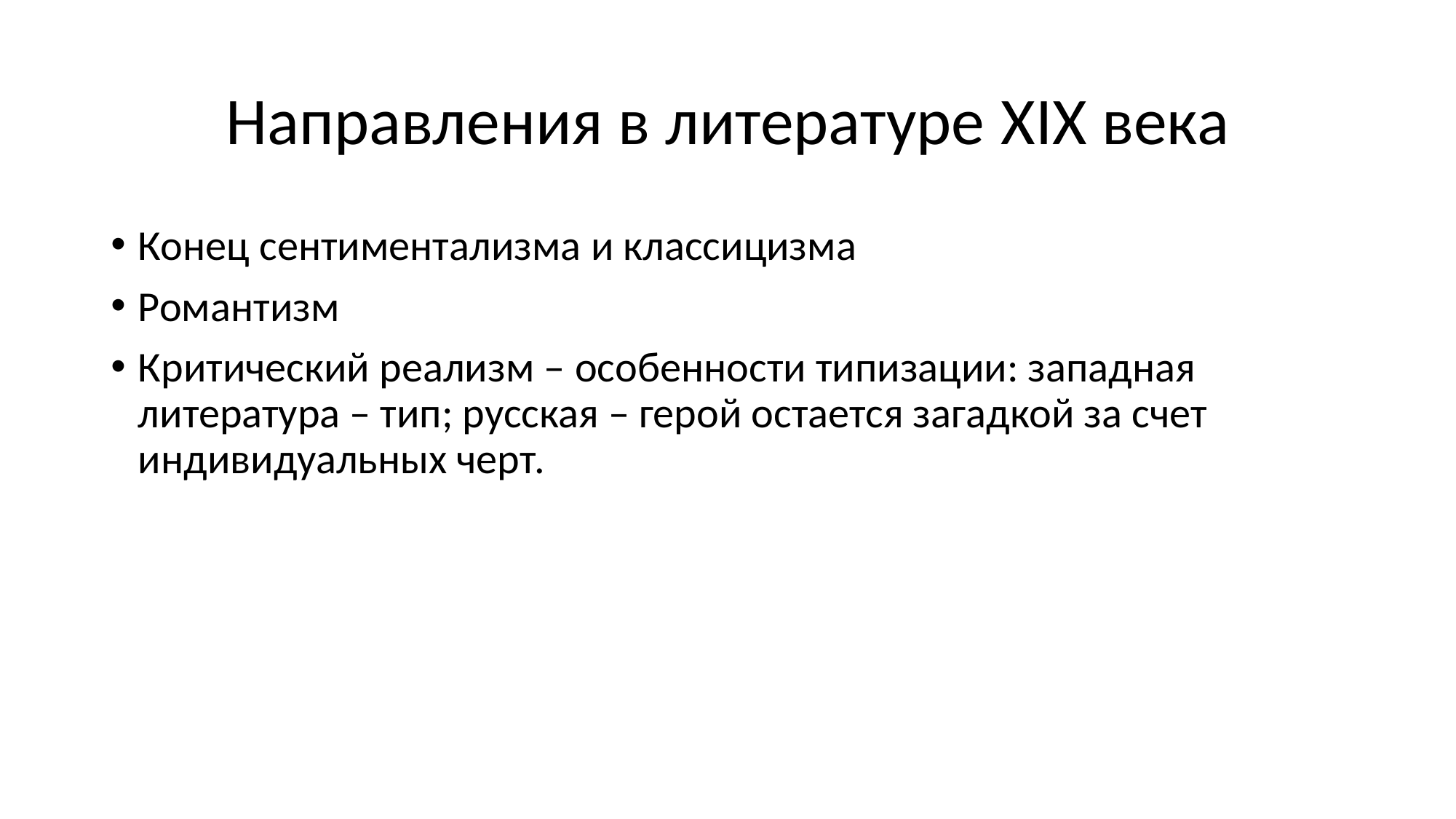

# Направления в литературе XIX века
Конец сентиментализма и классицизма
Романтизм
Критический реализм – особенности типизации: западная литература – тип; русская – герой остается загадкой за счет индивидуальных черт.